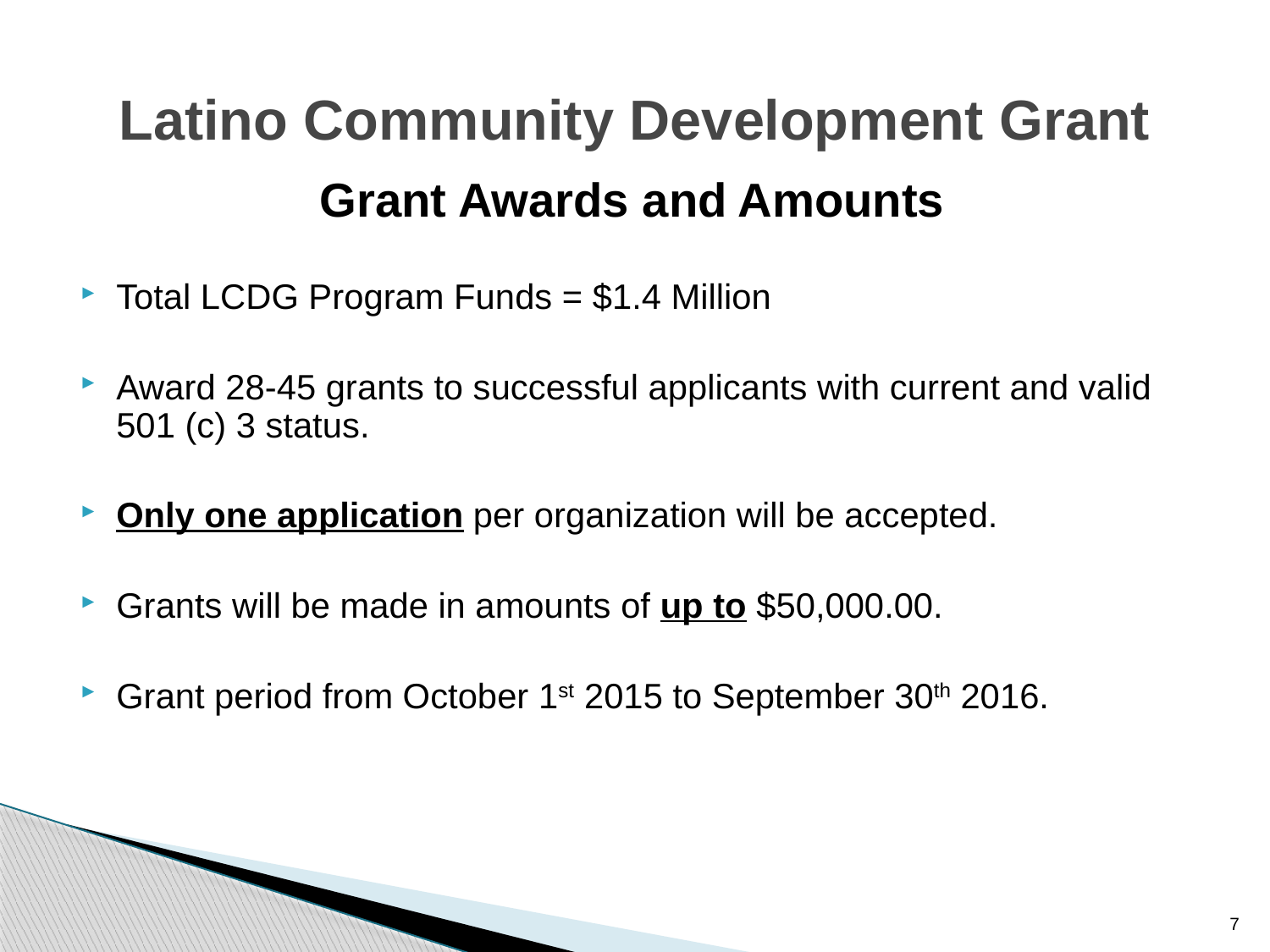

# Latino Community Development Grant
Grant Awards and Amounts

Total LCDG Program Funds = $1.4 Million

Award 28-45 grants to successful applicants with current and valid 501 (c) 3 status.

Only one application per organization will be accepted.

Grants will be made in amounts of up to $50,000.00.

Grant period from October 1st 2015 to September 30th 2016.

7